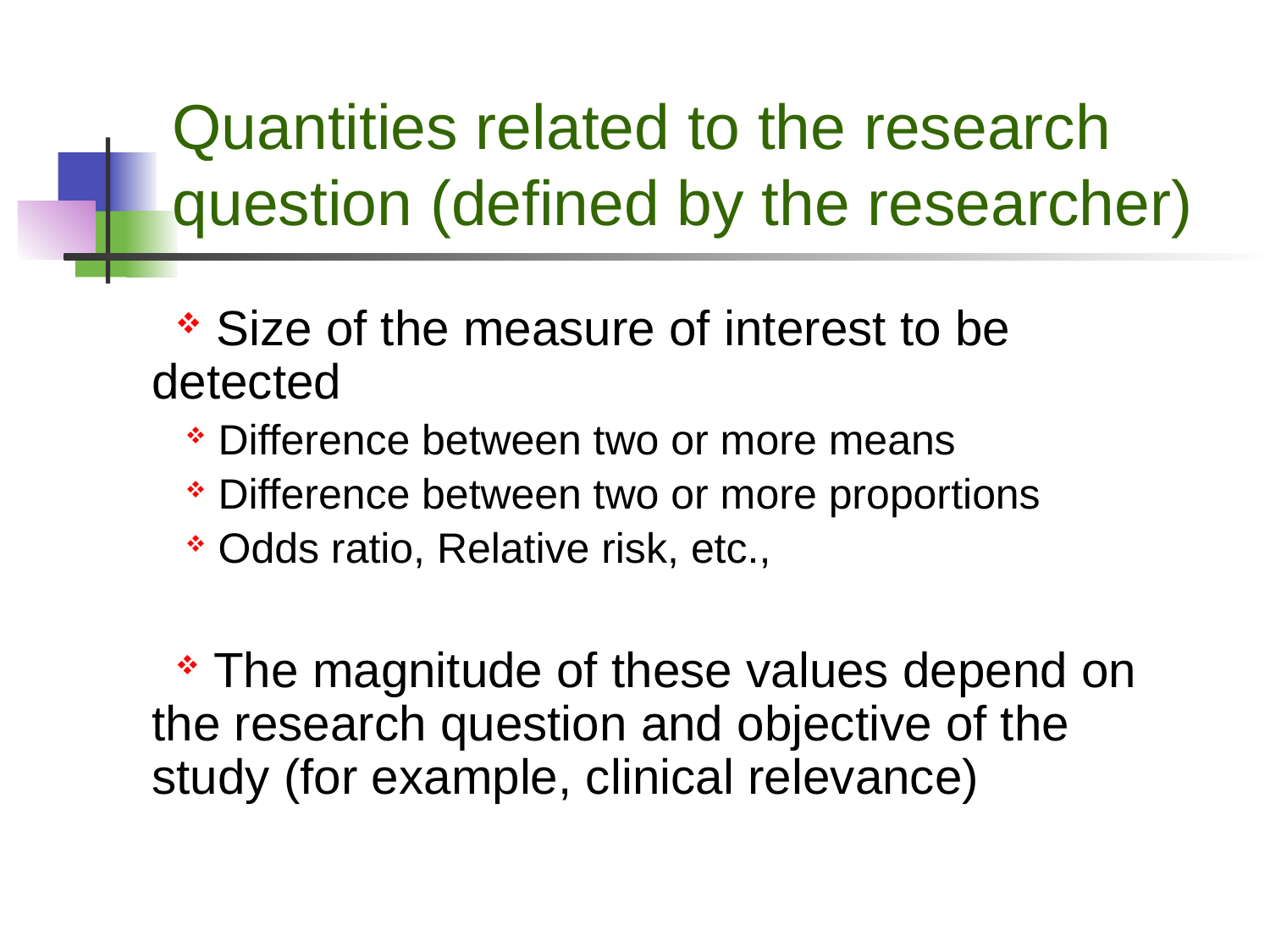

# Quantities related to the research question (defined by the researcher)

 Size of the measure of interest to be detected
Difference between two or more means
Difference between two or more proportions
Odds ratio, Relative risk, etc.,

 The magnitude of these values depend on the research question and objective of the study (for example, clinical relevance)